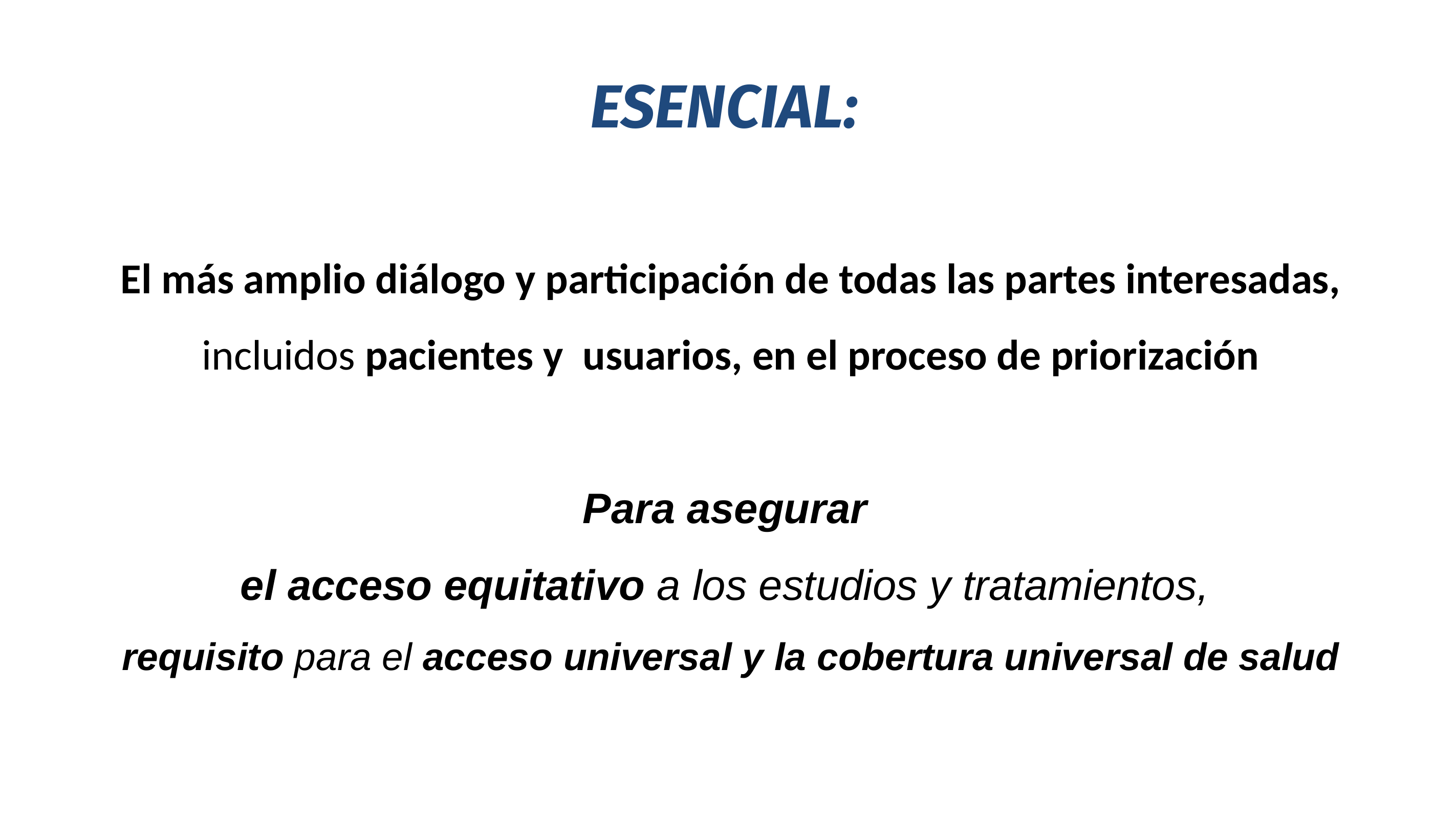

ESENCIAL:

El más amplio diálogo y participación de todas las partes interesadas, incluidos pacientes y  usuarios, en el proceso de priorización

Para asegurar
el acceso equitativo a los estudios y tratamientos,
requisito para el acceso universal y la cobertura universal de salud